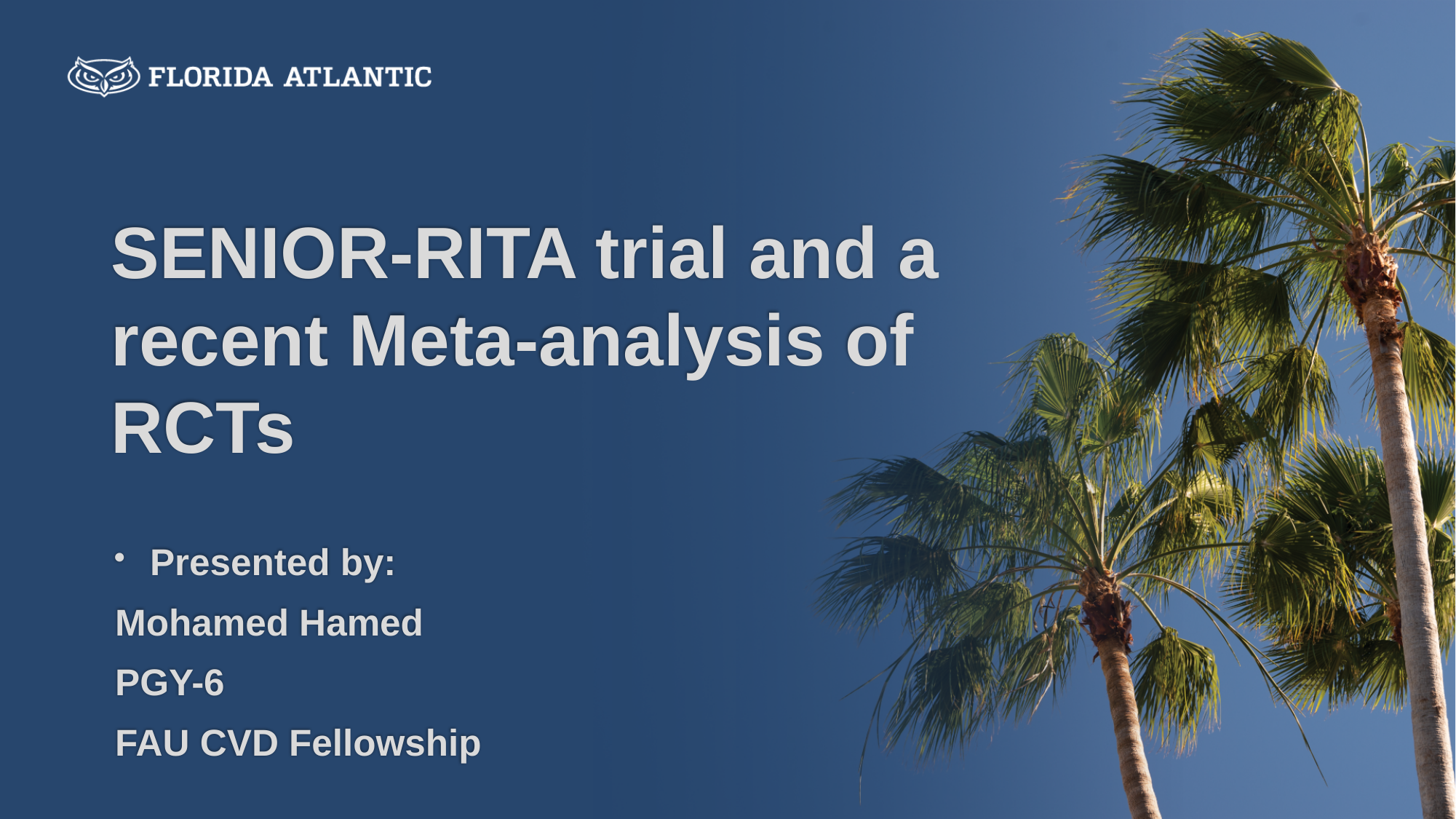

# SENIOR-RITA trial and a recent Meta-analysis of RCTs
Presented by:
Mohamed Hamed
PGY-6
FAU CVD Fellowship